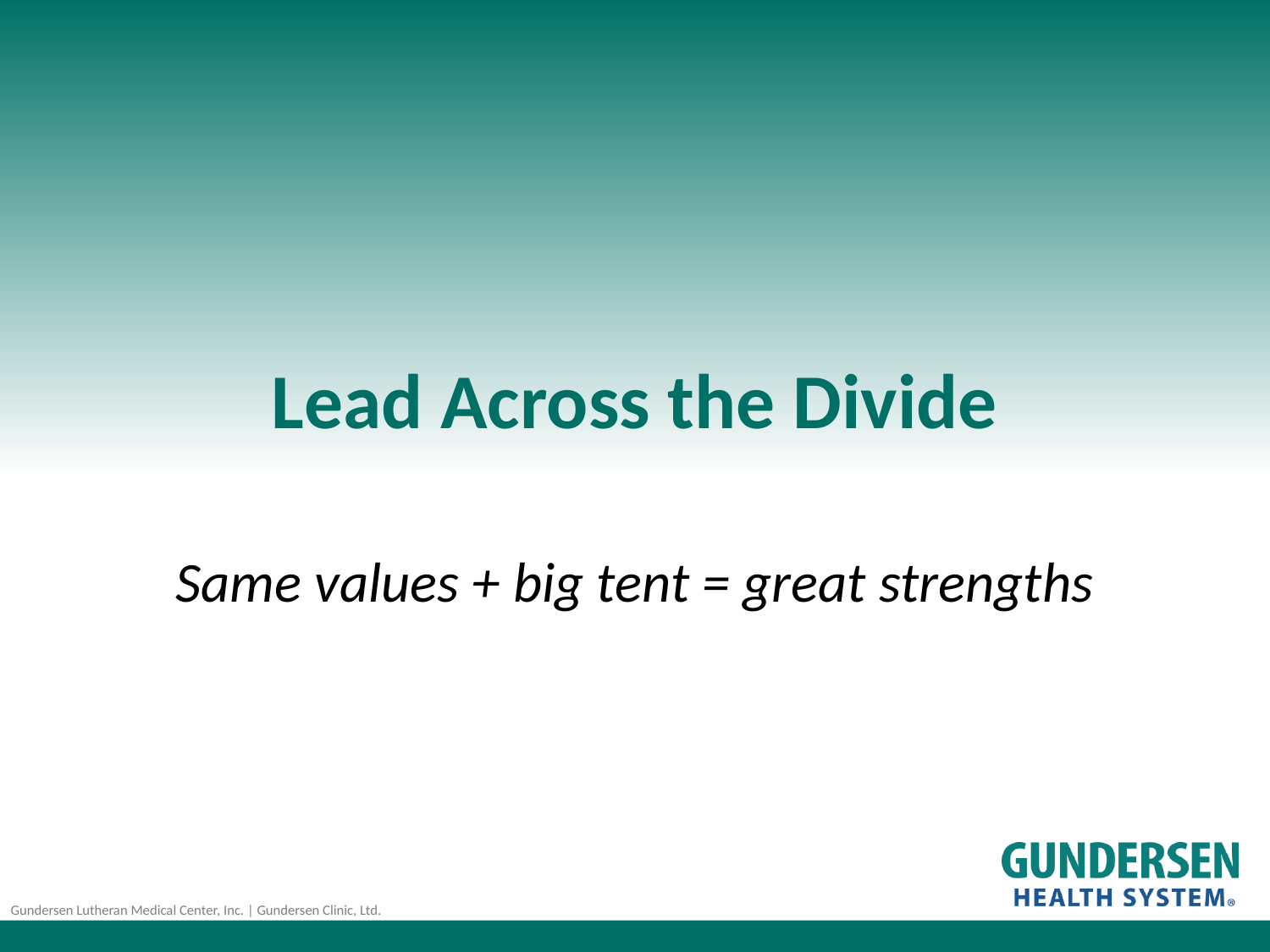

# Lead Across the Divide
Same values + big tent = great strengths